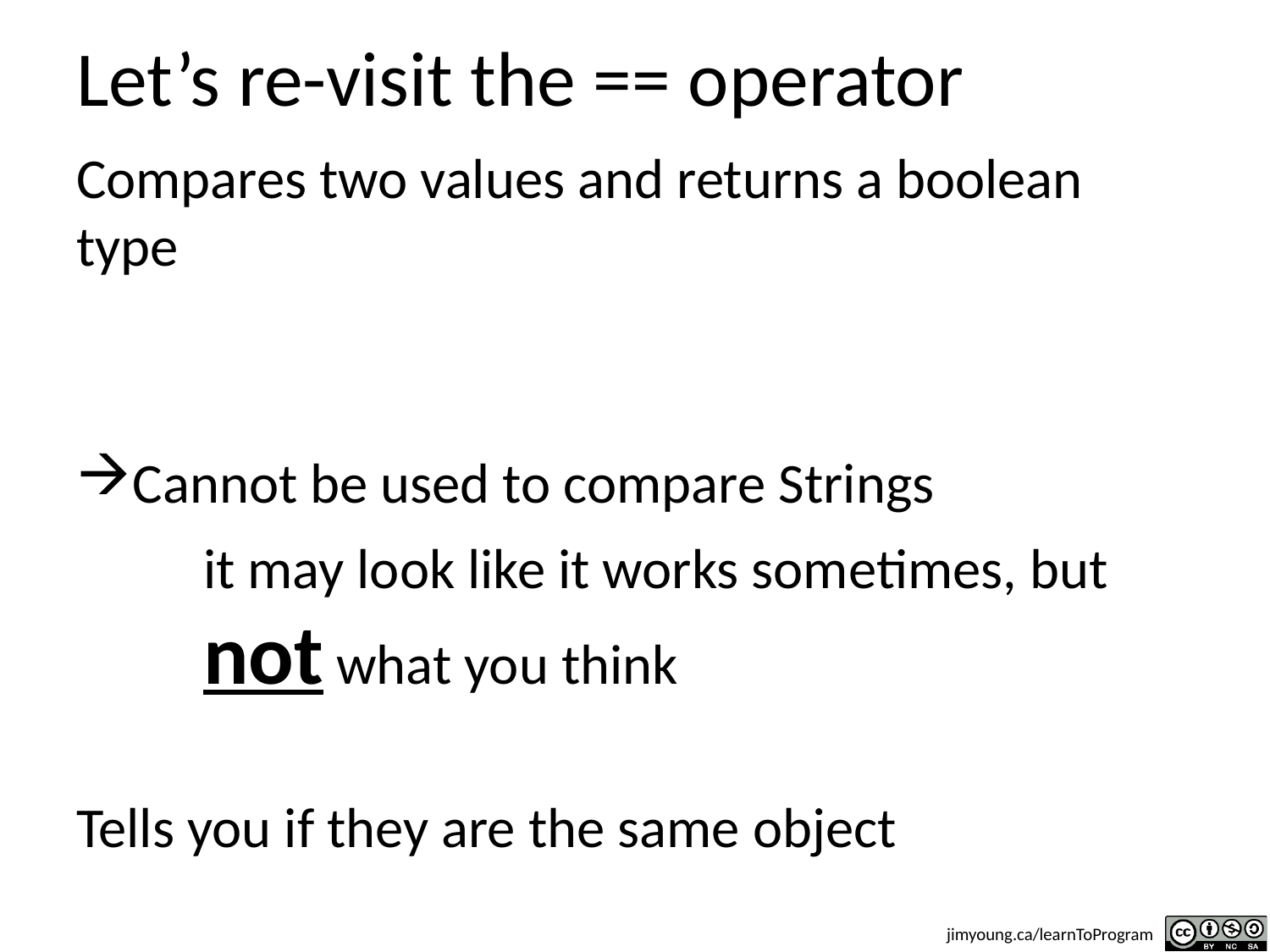

# Let’s re-visit the == operator
Compares two values and returns a boolean type

Cannot be used to compare Strings
	it may look like it works sometimes, but 	not what you think

Tells you if they are the same object